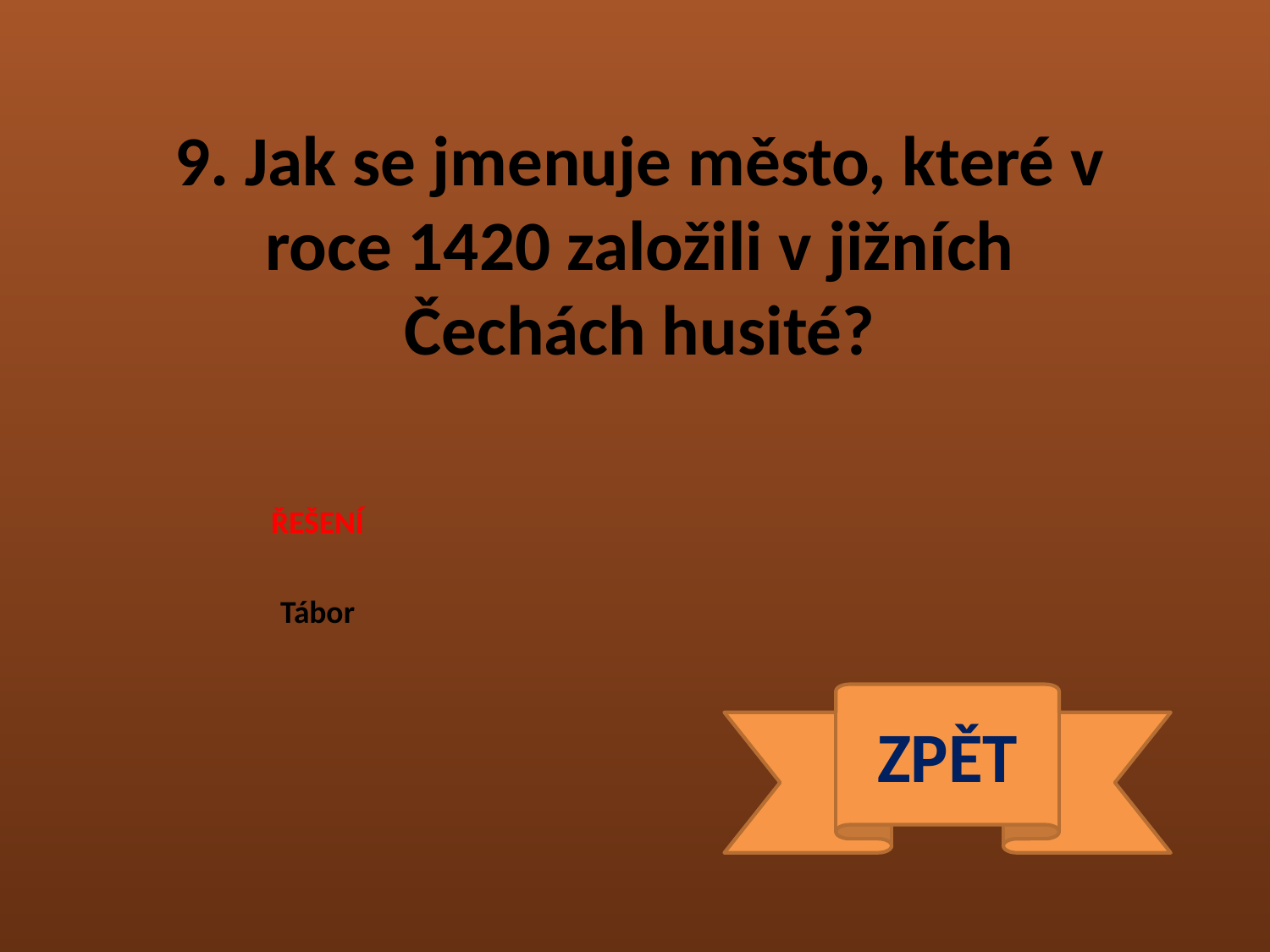

9. Jak se jmenuje město, které v roce 1420 založili v jižních Čechách husité?
ŘEŠENÍ
Tábor
ZPĚT